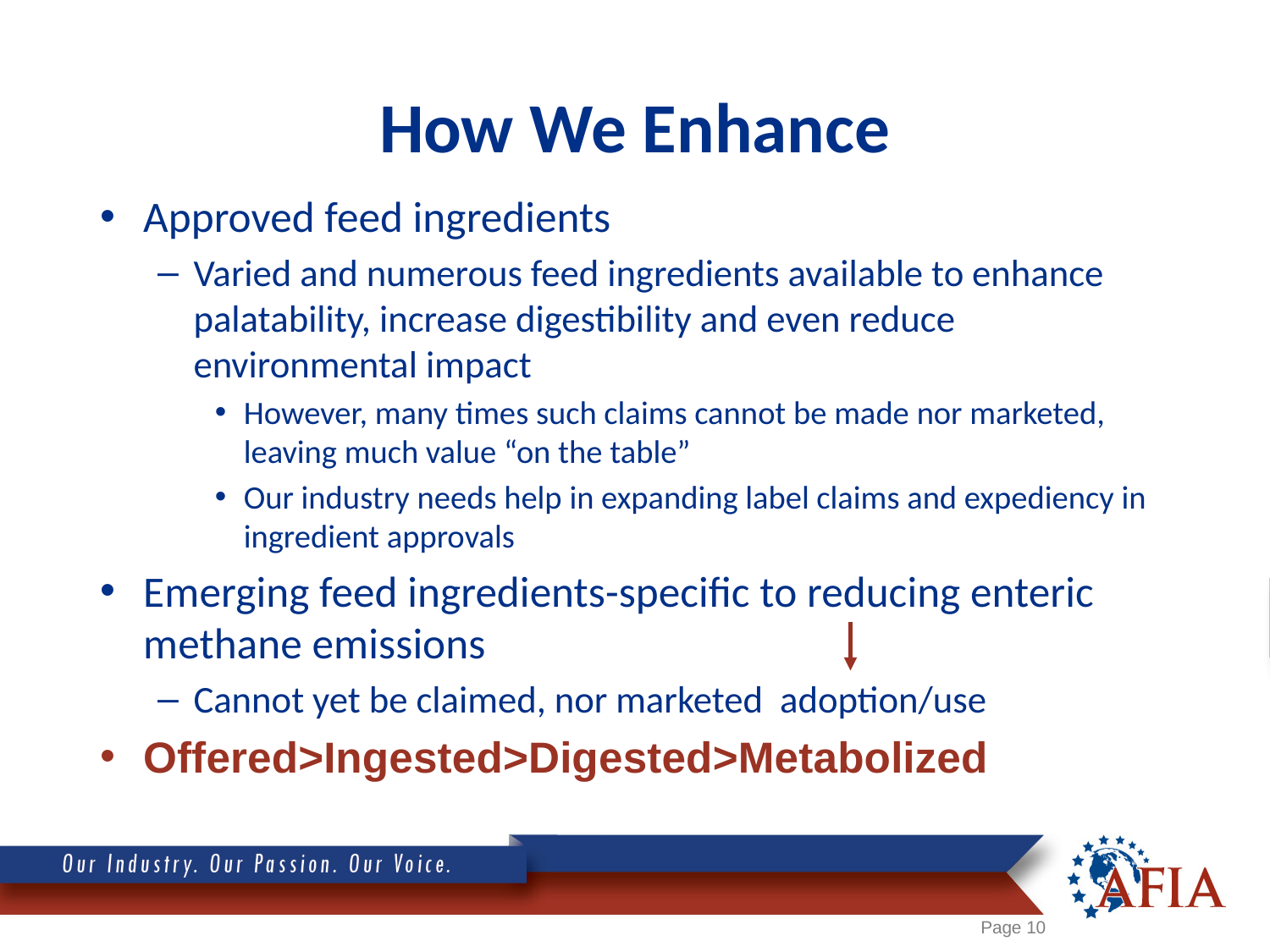

# How We Enhance
Approved feed ingredients
Varied and numerous feed ingredients available to enhance palatability, increase digestibility and even reduce environmental impact
However, many times such claims cannot be made nor marketed, leaving much value “on the table”
Our industry needs help in expanding label claims and expediency in ingredient approvals
Emerging feed ingredients-specific to reducing enteric methane emissions
Cannot yet be claimed, nor marketed  adoption/use
Offered>Ingested>Digested>Metabolized